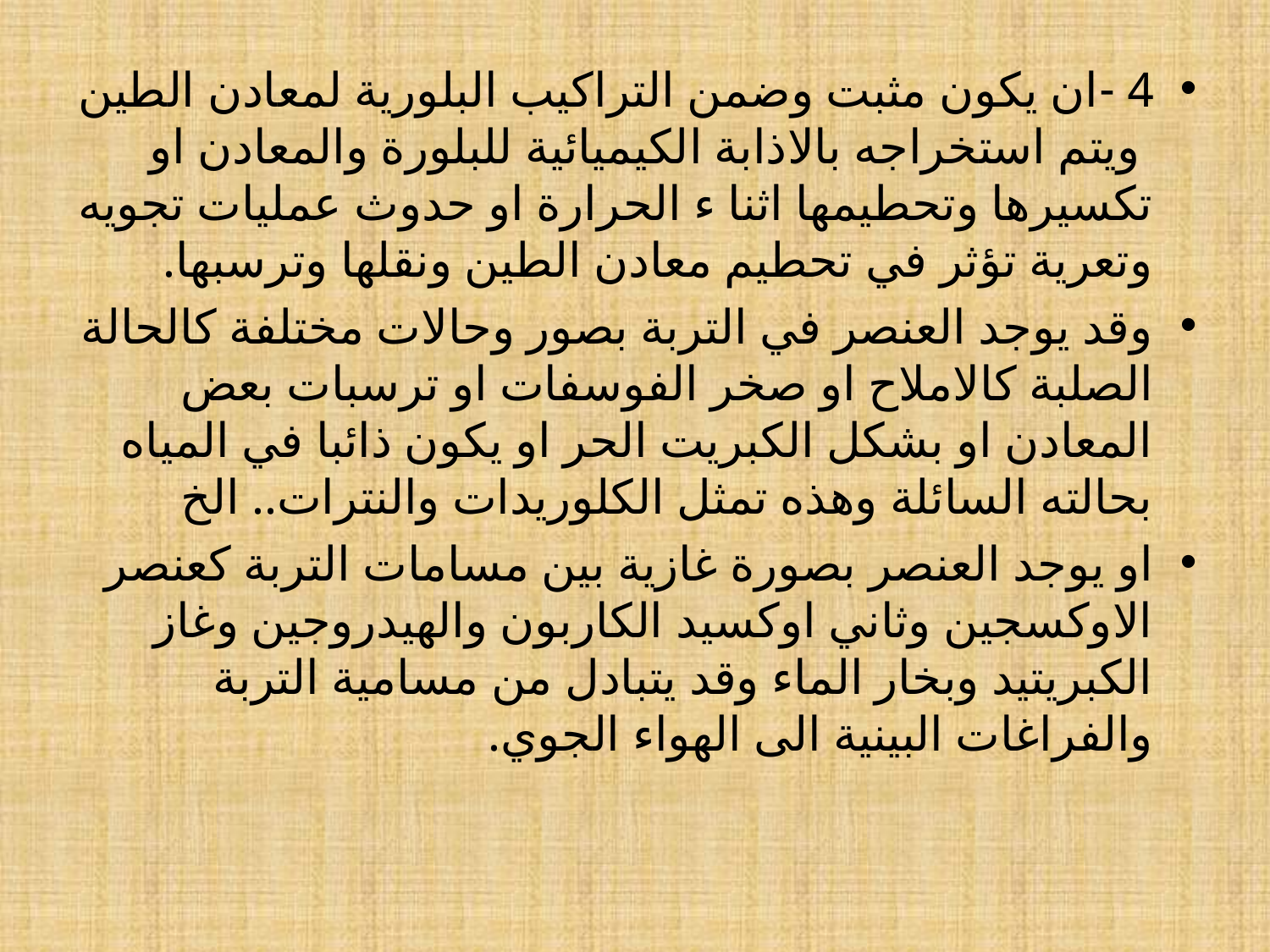

#
4 -ان يكون مثبت وضمن التراكيب البلورية لمعادن الطين  ويتم استخراجه بالاذابة الكيميائية للبلورة والمعادن او تكسيرها وتحطيمها اثنا ء الحرارة او حدوث عمليات تجويه وتعرية تؤثر في تحطيم معادن الطين ونقلها وترسبها.
وقد يوجد العنصر في التربة بصور وحالات مختلفة كالحالة الصلبة كالاملاح او صخر الفوسفات او ترسبات بعض المعادن او بشكل الكبريت الحر او يكون ذائبا في المياه بحالته السائلة وهذه تمثل الكلوريدات والنترات.. الخ
او يوجد العنصر بصورة غازية بين مسامات التربة كعنصر الاوكسجين وثاني اوكسيد الكاربون والهيدروجين وغاز الكبريتيد وبخار الماء وقد يتبادل من مسامية التربة والفراغات البينية الى الهواء الجوي.